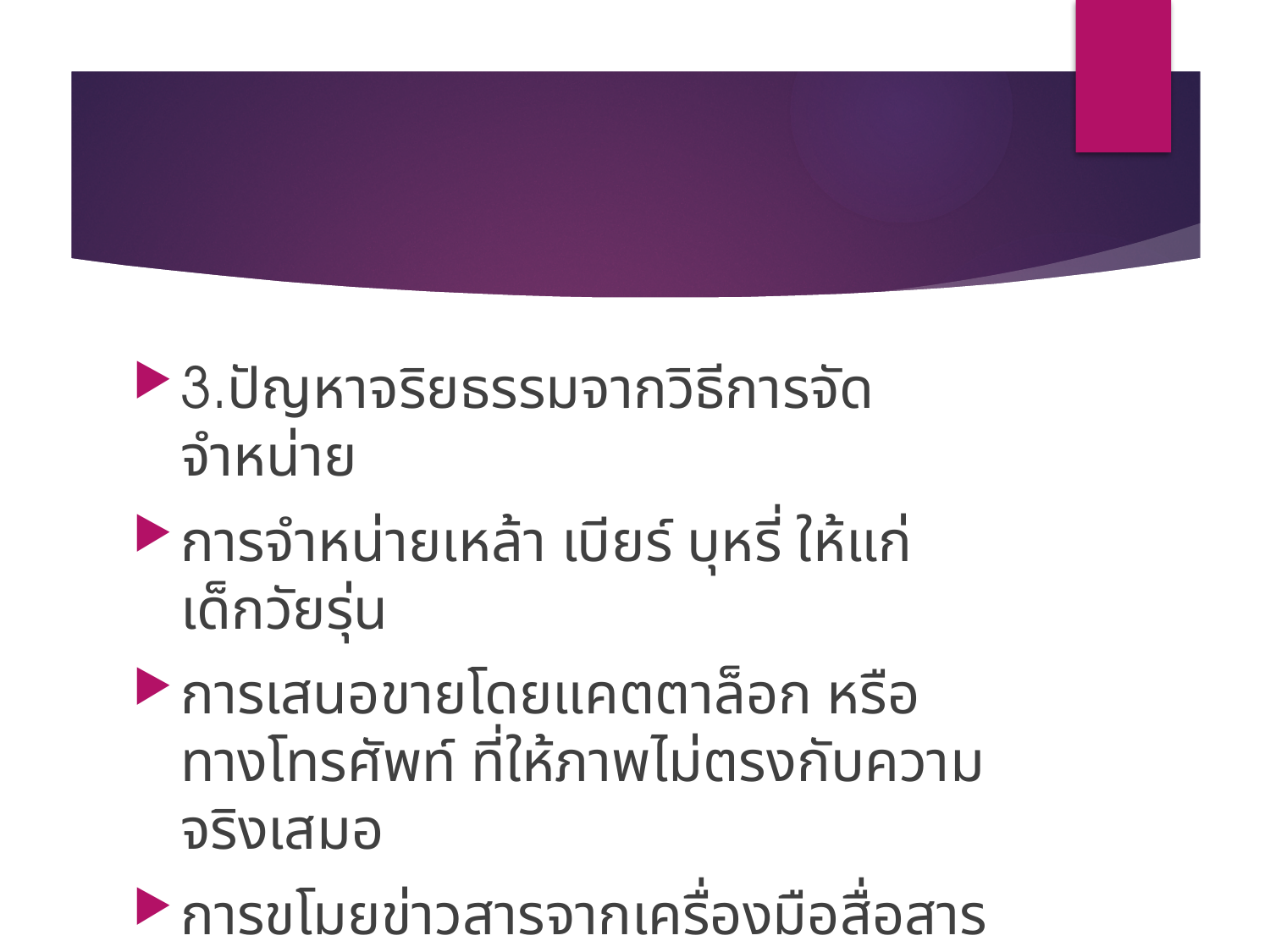

#
3.ปัญหาจริยธรรมจากวิธีการจัดจำหน่าย
การจำหน่ายเหล้า เบียร์ บุหรี่ ให้แก่เด็กวัยรุ่น
การเสนอขายโดยแคตตาล็อก หรือทางโทรศัพท์ ที่ให้ภาพไม่ตรงกับความจริงเสมอ
การขโมยข่าวสารจากเครื่องมือสื่อสารต่างๆ ของธุรกิจกับธุรกิจ